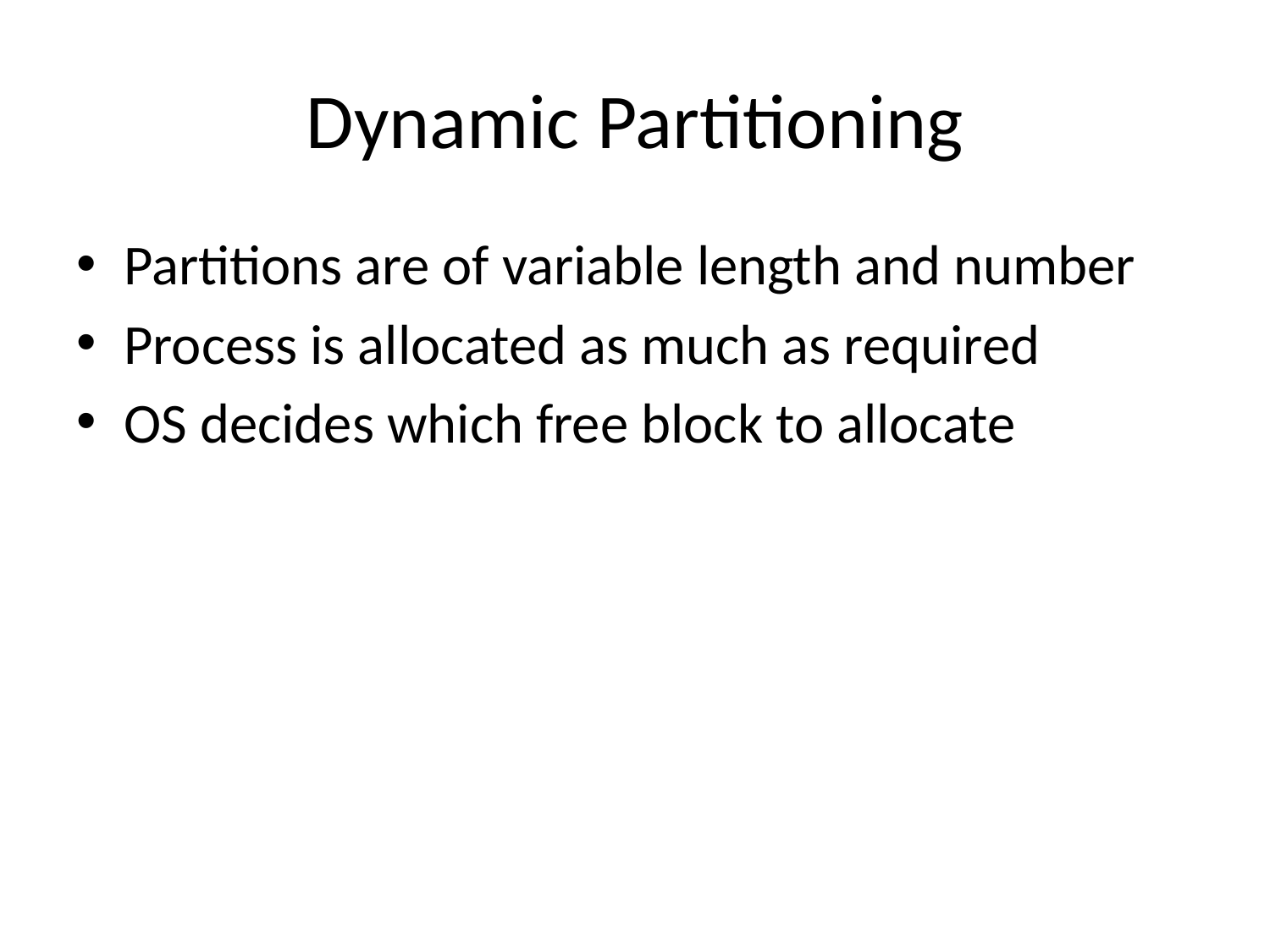

# Dynamic Partitioning
Partitions are of variable length and number
Process is allocated as much as required
OS decides which free block to allocate